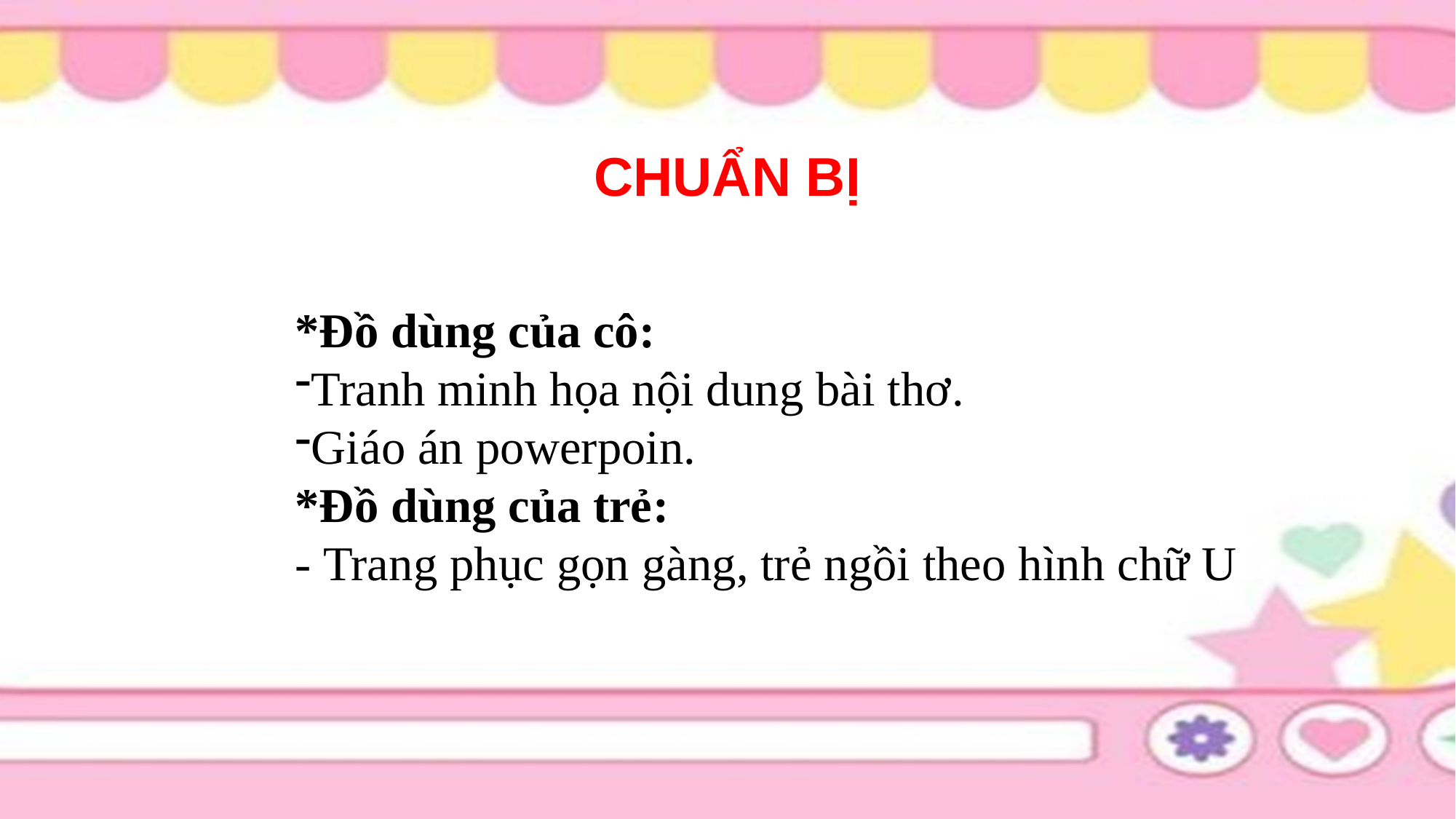

CHUẨN BỊ
*Đồ dùng của cô:
Tranh minh họa nội dung bài thơ.
Giáo án powerpoin.
*Đồ dùng của trẻ:
- Trang phục gọn gàng, trẻ ngồi theo hình chữ U